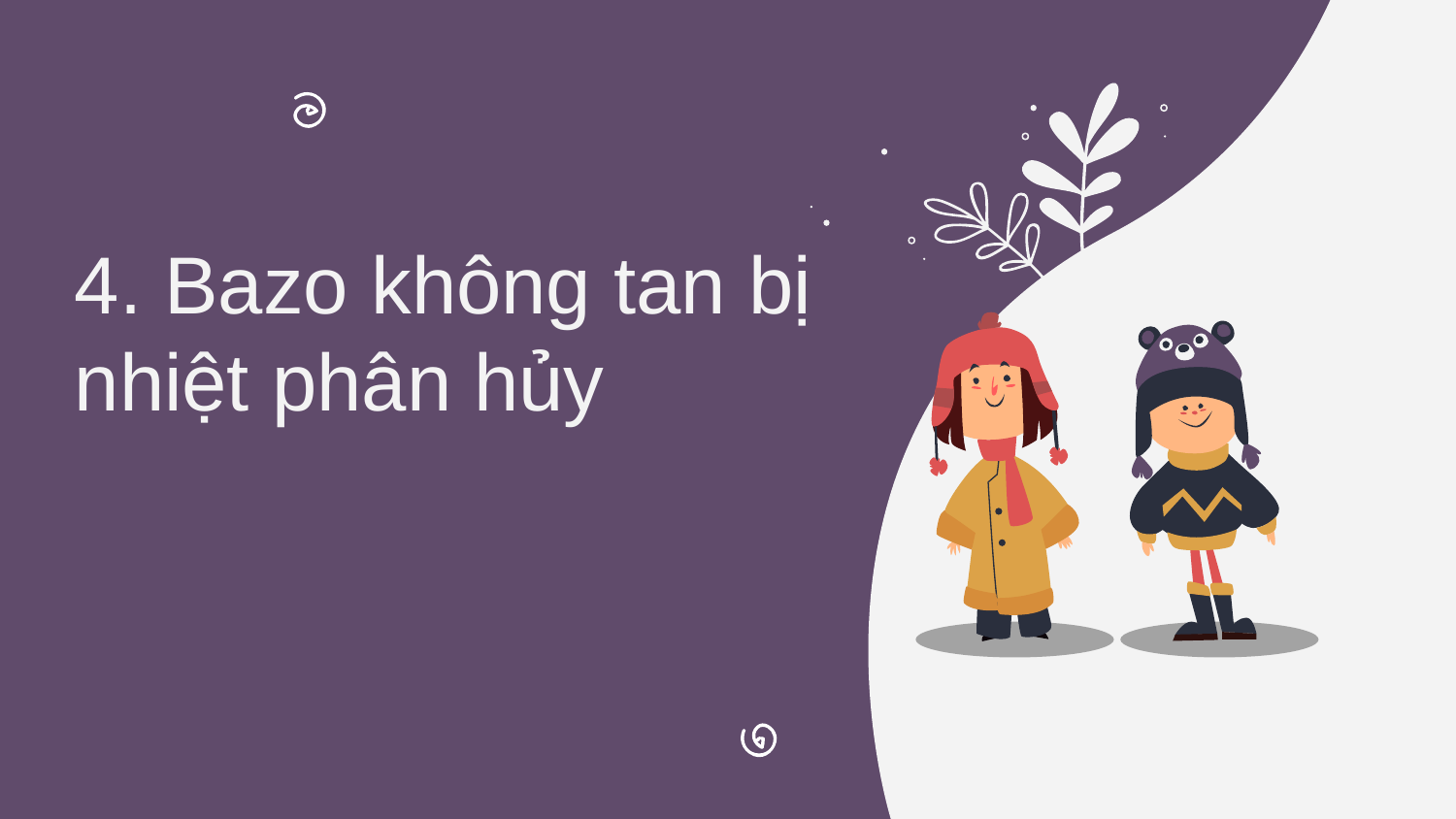

# 4. Bazo không tan bị nhiệt phân hủy